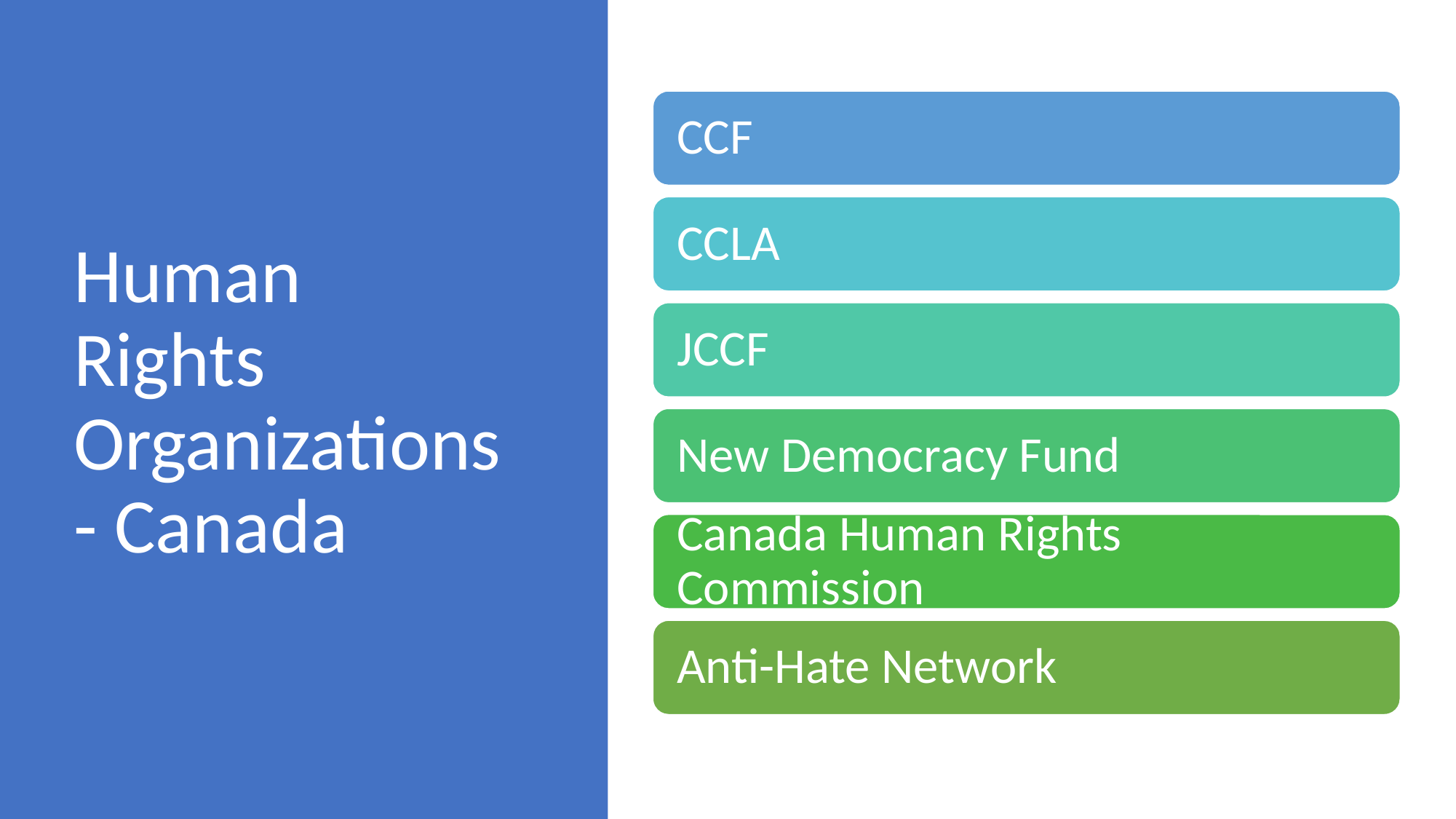

# Human Rights Organizations - Canada
CCF
CCLA
JCCF
New Democracy Fund
Canada Human Rights Commission
Anti-Hate Network